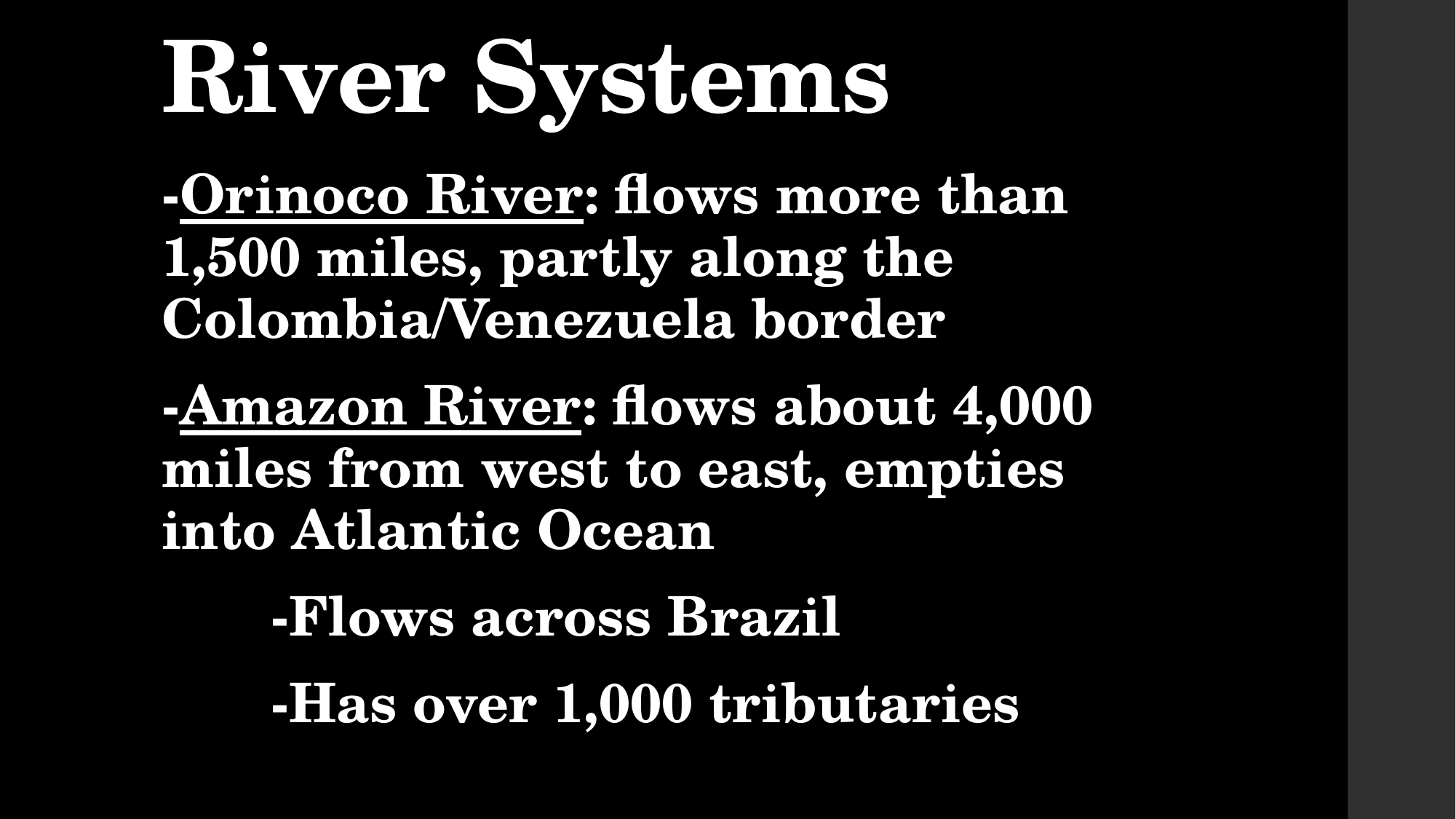

# River Systems
-Orinoco River: flows more than 1,500 miles, partly along the Colombia/Venezuela border
-Amazon River: flows about 4,000 miles from west to east, empties into Atlantic Ocean
	-Flows across Brazil
	-Has over 1,000 tributaries